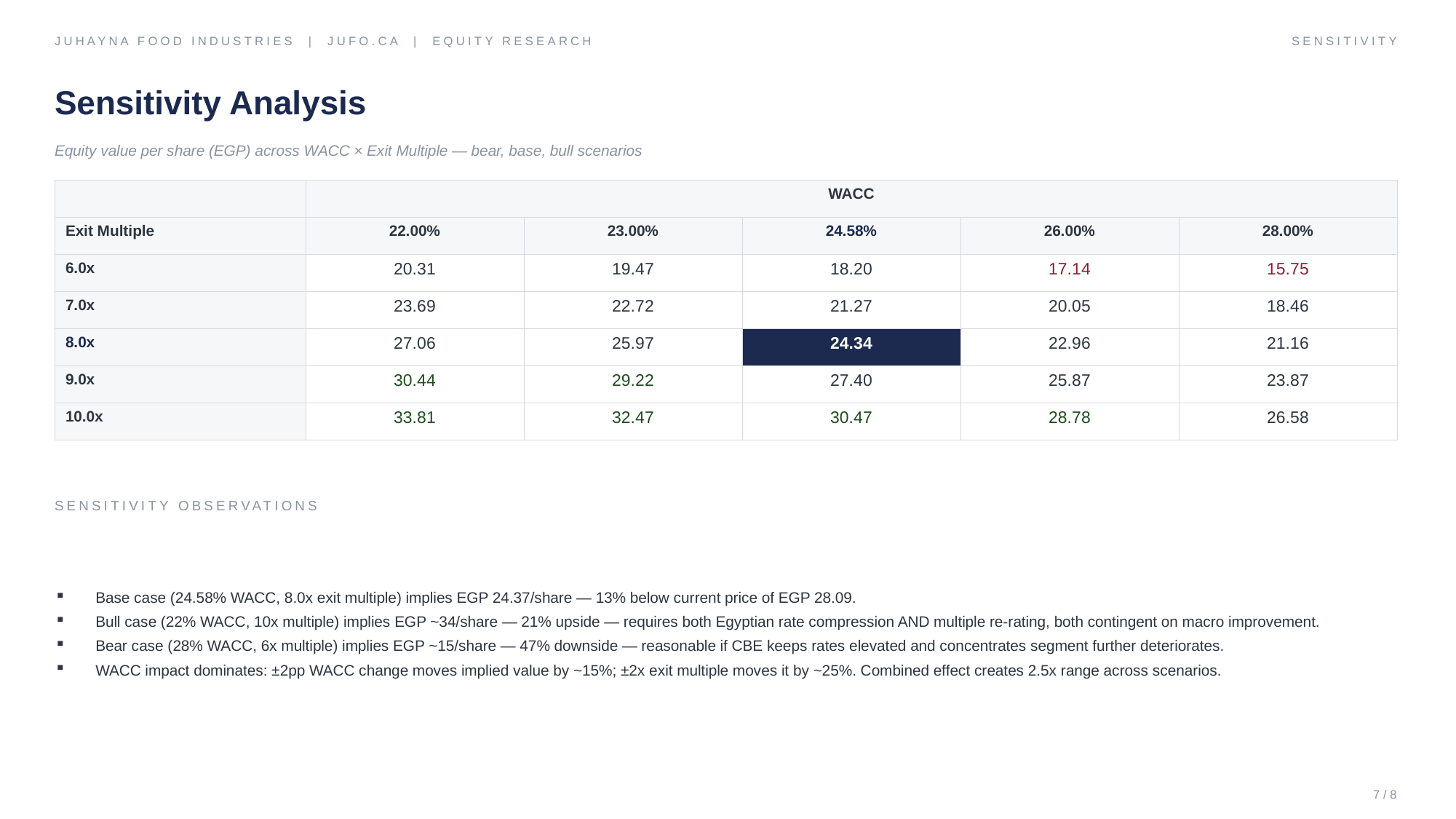

JUHAYNA FOOD INDUSTRIES  |  JUFO.CA  |  EQUITY RESEARCH
SENSITIVITY
Sensitivity Analysis
Equity value per share (EGP) across WACC × Exit Multiple — bear, base, bull scenarios
|  | WACC |  |  |  |  |
| --- | --- | --- | --- | --- | --- |
| Exit Multiple | 22.00% | 23.00% | 24.58% | 26.00% | 28.00% |
| 6.0x | 20.31 | 19.47 | 18.20 | 17.14 | 15.75 |
| 7.0x | 23.69 | 22.72 | 21.27 | 20.05 | 18.46 |
| 8.0x | 27.06 | 25.97 | 24.34 | 22.96 | 21.16 |
| 9.0x | 30.44 | 29.22 | 27.40 | 25.87 | 23.87 |
| 10.0x | 33.81 | 32.47 | 30.47 | 28.78 | 26.58 |
SENSITIVITY OBSERVATIONS
Base case (24.58% WACC, 8.0x exit multiple) implies EGP 24.37/share — 13% below current price of EGP 28.09.
Bull case (22% WACC, 10x multiple) implies EGP ~34/share — 21% upside — requires both Egyptian rate compression AND multiple re-rating, both contingent on macro improvement.
Bear case (28% WACC, 6x multiple) implies EGP ~15/share — 47% downside — reasonable if CBE keeps rates elevated and concentrates segment further deteriorates.
WACC impact dominates: ±2pp WACC change moves implied value by ~15%; ±2x exit multiple moves it by ~25%. Combined effect creates 2.5x range across scenarios.
7 / 8